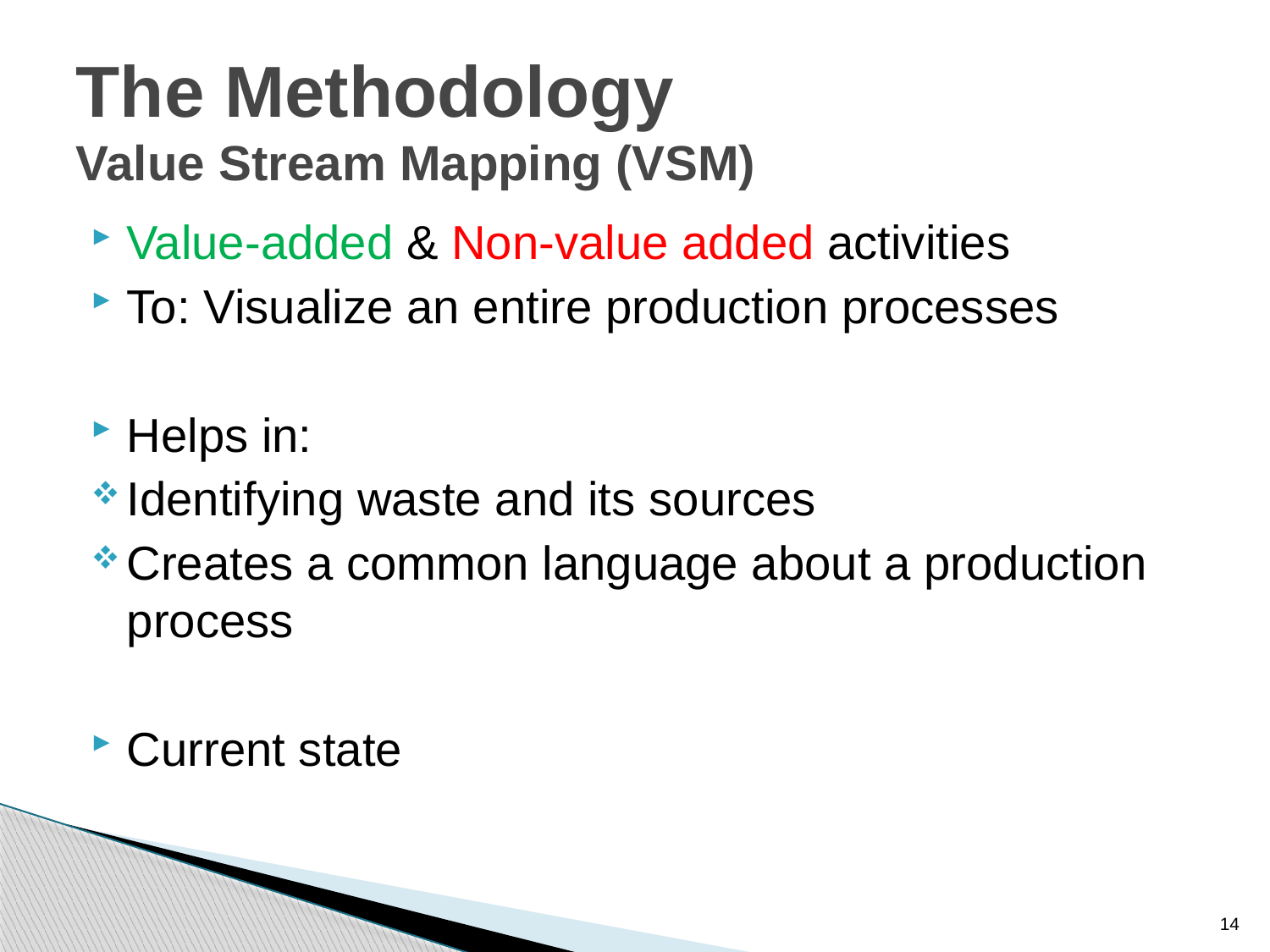

# The Methodology Value Stream Mapping (VSM)
Value-added & Non-value added activities
To: Visualize an entire production processes

Helps in:
Identifying waste and its sources
Creates a common language about a production process

Current state

14